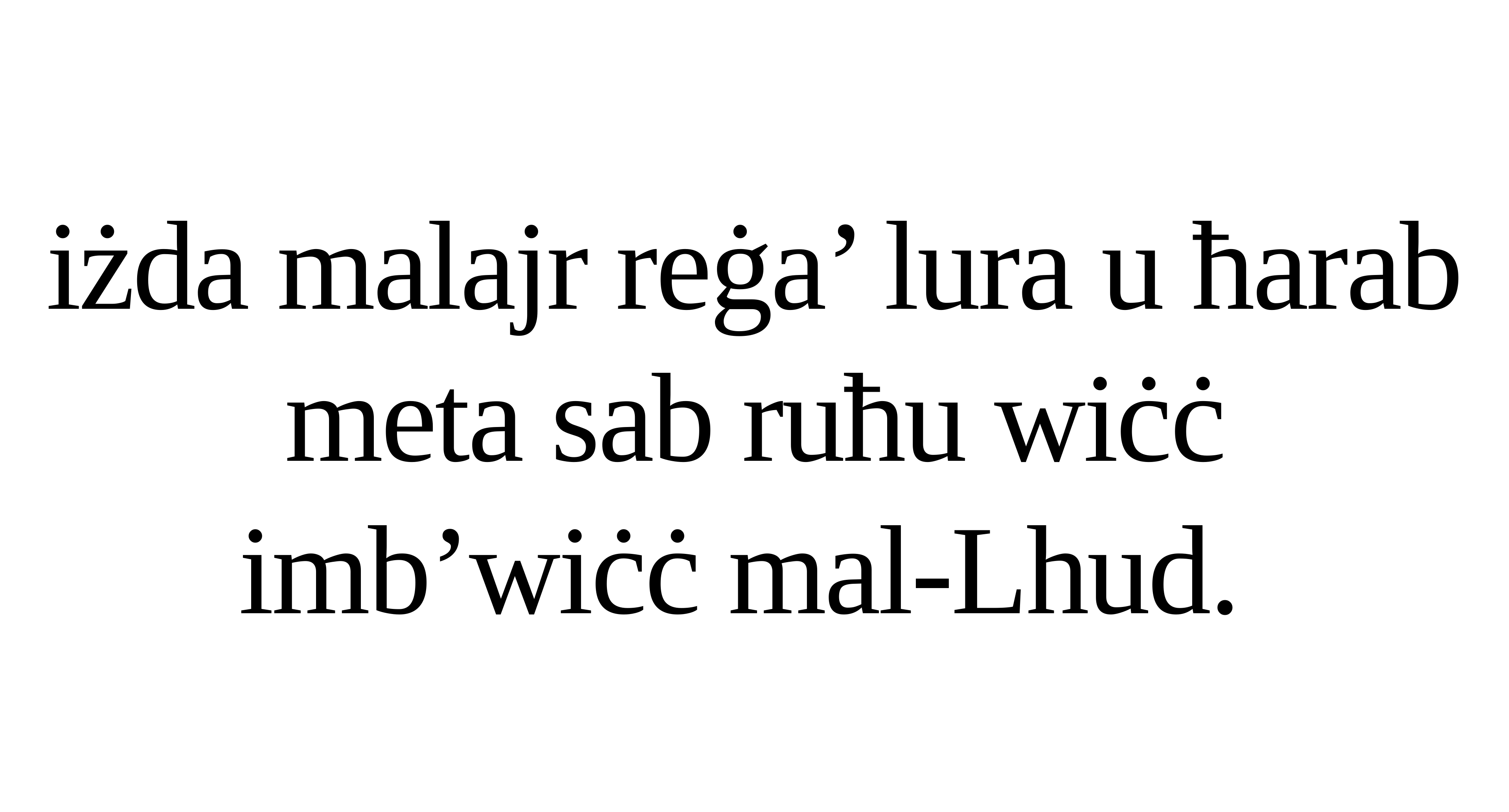

iżda malajr reġa’ lura u ħarab meta sab ruħu wiċċ imb’wiċċ mal-Lhud.